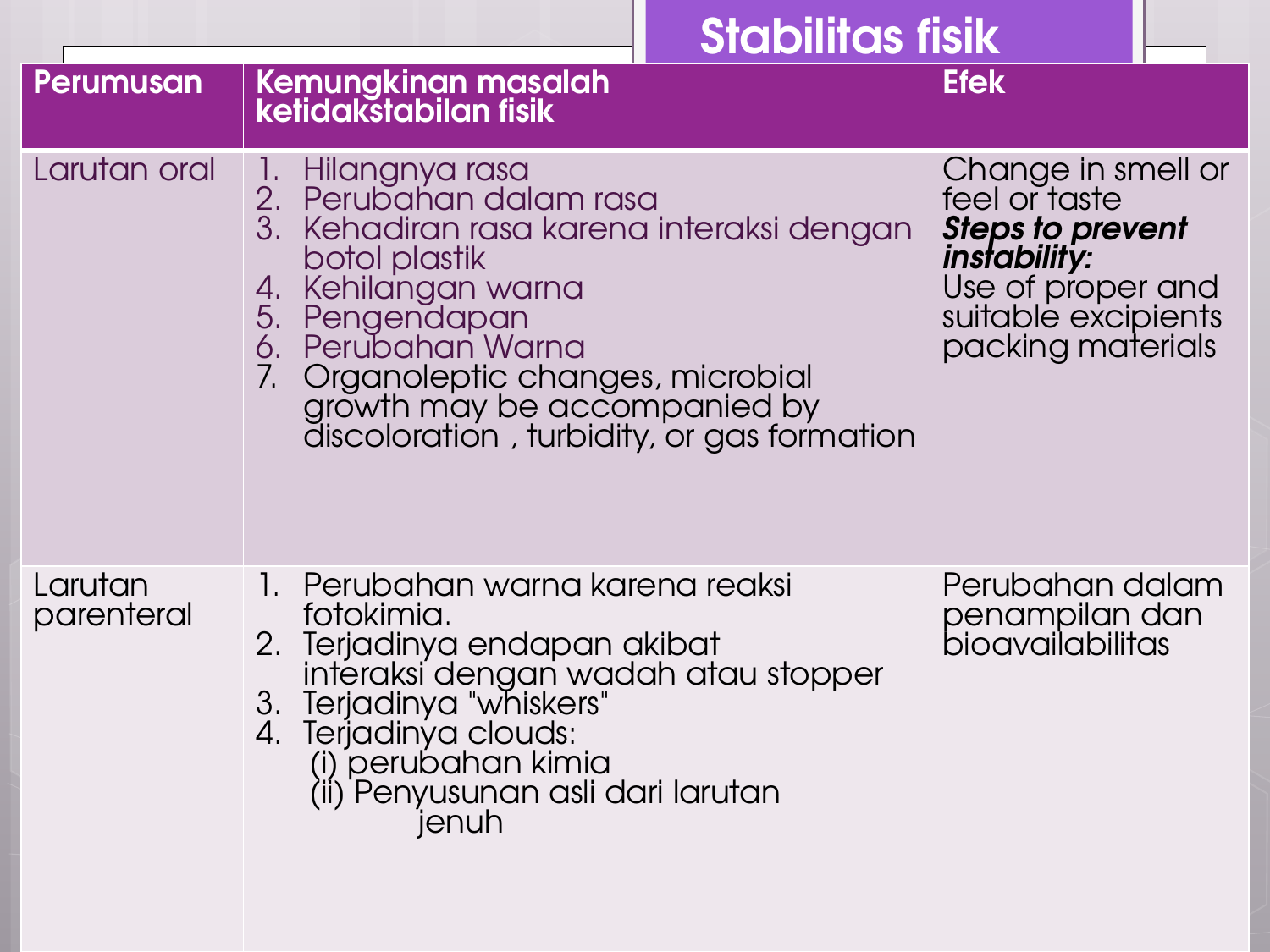

# Stabilitas fisik
| Perumusan | Kemungkinan masalah ketidakstabilan fisik | Efek |
| --- | --- | --- |
| Larutan oral | Hilangnya rasa Perubahan dalam rasa Kehadiran rasa karena interaksi dengan botol plastik Kehilangan warna Pengendapan Perubahan Warna Organoleptic changes, microbial growth may be accompanied by discoloration , turbidity, or gas formation | Change in smell or feel or taste Steps to prevent instability: Use of proper and suitable excipients packing materials |
| Larutan parenteral | Perubahan warna karena reaksi fotokimia. Terjadinya endapan akibat interaksi dengan wadah atau stopper Terjadinya "whiskers" Terjadinya clouds: (i) perubahan kimia (ii) Penyusunan asli dari larutan jenuh | Perubahan dalam penampilan dan bioavailabilitas |